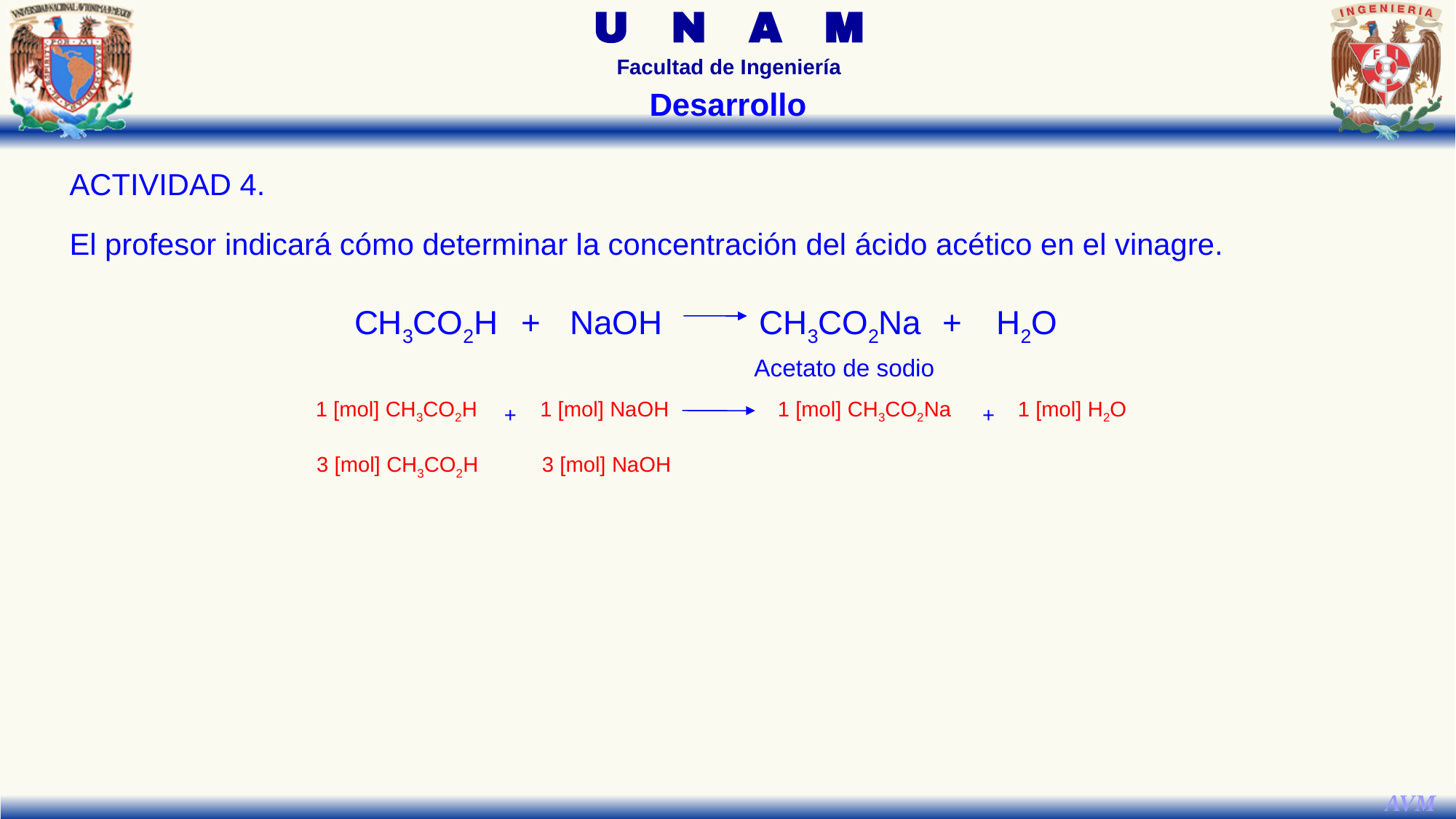

Desarrollo
ACTIVIDAD 4.
El profesor indicará cómo determinar la concentración del ácido acético en el vinagre.
CH3CO2H
+
NaOH
CH3CO2Na
+
H2O

Acetato de sodio
1 [mol] CH3CO2H
1 [mol] NaOH
1 [mol] CH3CO2Na
1 [mol] H2O
+
+

3 [mol] NaOH
3 [mol] CH3CO2H